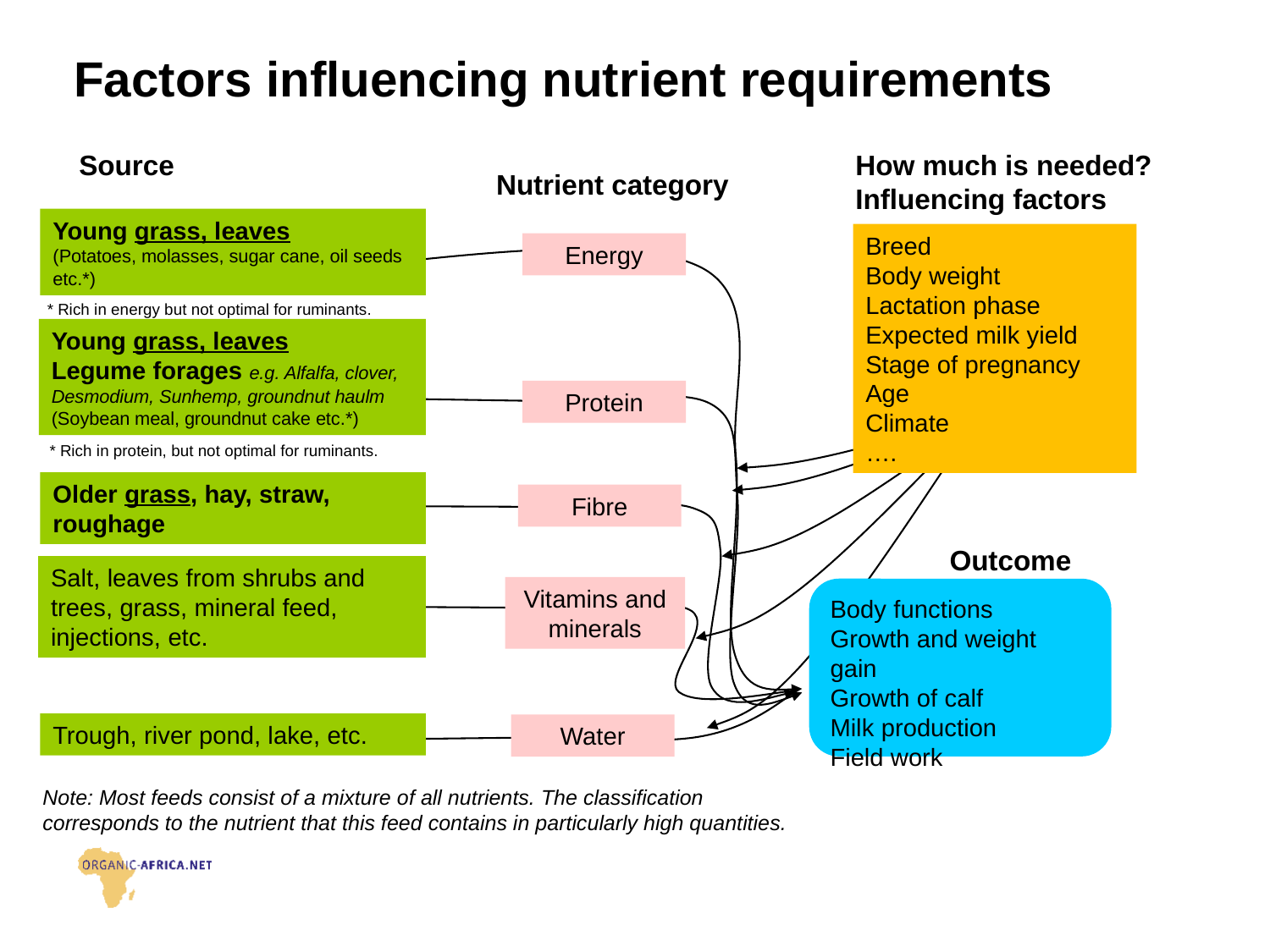

# Factors influencing nutrient requirements
How much is needed?
Influencing factors
Source
Nutrient category
Young grass, leaves
(Potatoes, molasses, sugar cane, oil seeds etc.*)
Breed
Body weight
Lactation phase
Expected milk yield
Stage of pregnancy
Age
Climate
….
Energy

* Rich in energy but not optimal for ruminants.
Young grass, leaves
Legume forages e.g. Alfalfa, clover, Desmodium, Sunhemp, groundnut haulm
(Soybean meal, groundnut cake etc.*)
Protein

* Rich in protein, but not optimal for ruminants.
Older grass, hay, straw, roughage
Fibre

Outcome
Salt, leaves from shrubs and trees, grass, mineral feed, injections, etc.
Vitamins and minerals
Body functions
Growth and weight gain
Growth of calf
Milk production
Field work

Trough, river pond, lake, etc.
Water
Note: Most feeds consist of a mixture of all nutrients. The classification corresponds to the nutrient that this feed contains in particularly high quantities.